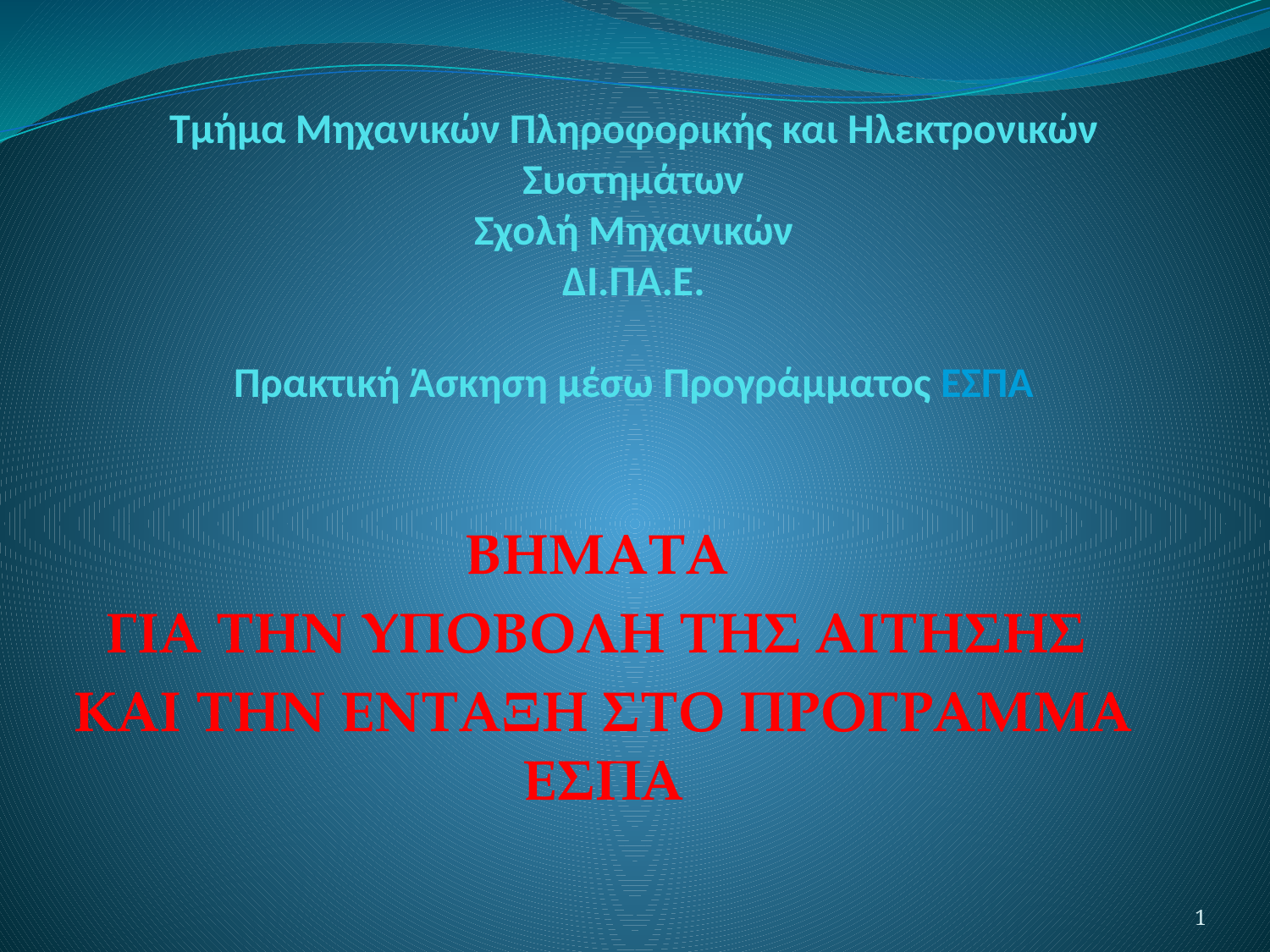

# Τμήμα Μηχανικών Πληροφορικής και Ηλεκτρονικών Συστημάτων Σχολή Μηχανικών ΔΙ.ΠΑ.Ε. Πρακτική Άσκηση μέσω Προγράμματος ΕΣΠΑ

ΒΗΜΑΤΑ
ΓΙΑ ΤΗΝ ΥΠΟΒΟΛΗ ΤΗΣ ΑΙΤΗΣΗΣ
ΚΑΙ ΤΗΝ ΕΝΤΑΞΗ ΣΤΟ ΠΡΟΓΡΑΜΜΑ ΕΣΠΑ

1